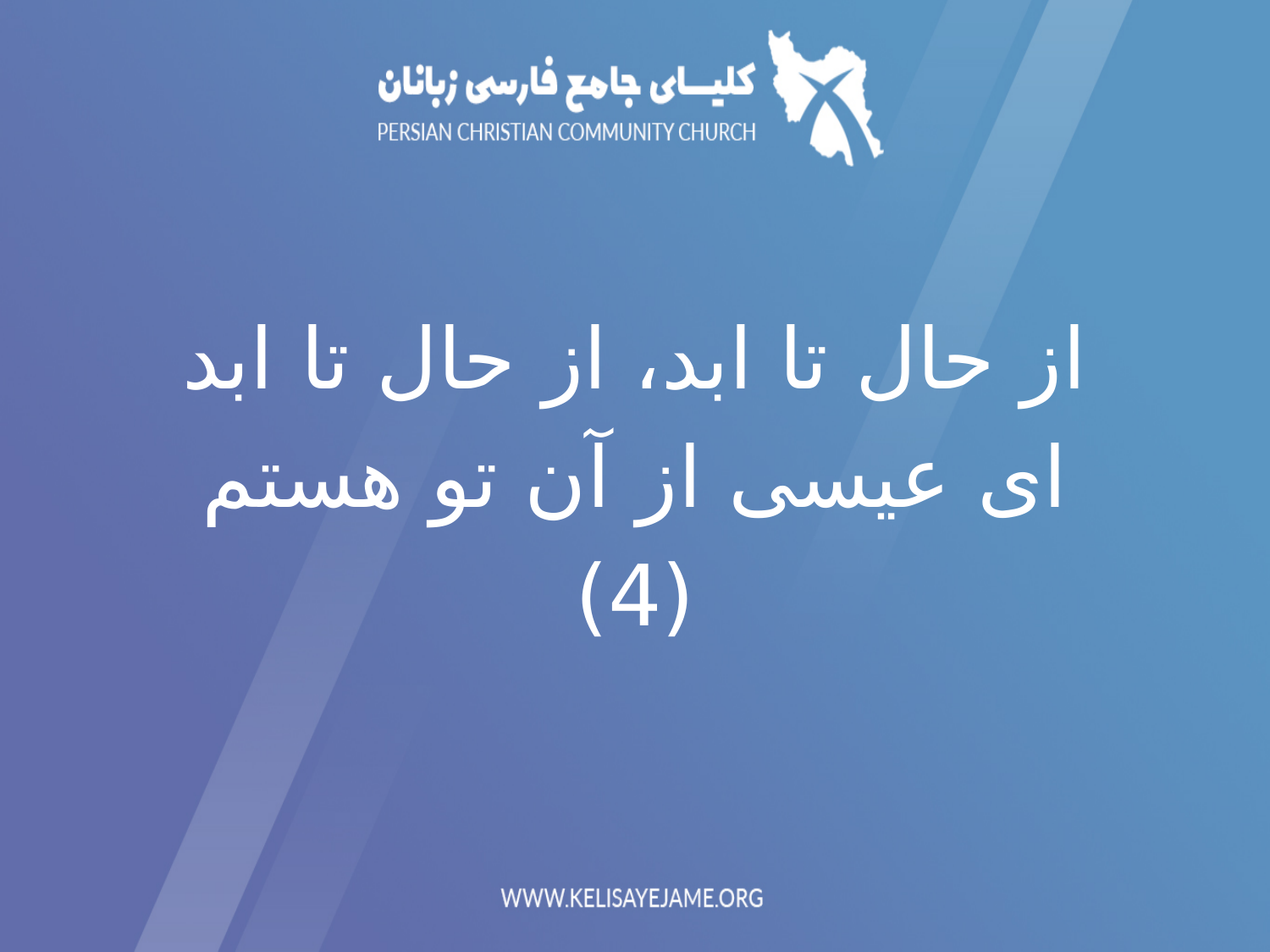

از حال تا ابد، از حال تا ابد
ای عیسی از آن تو هستم
(4)